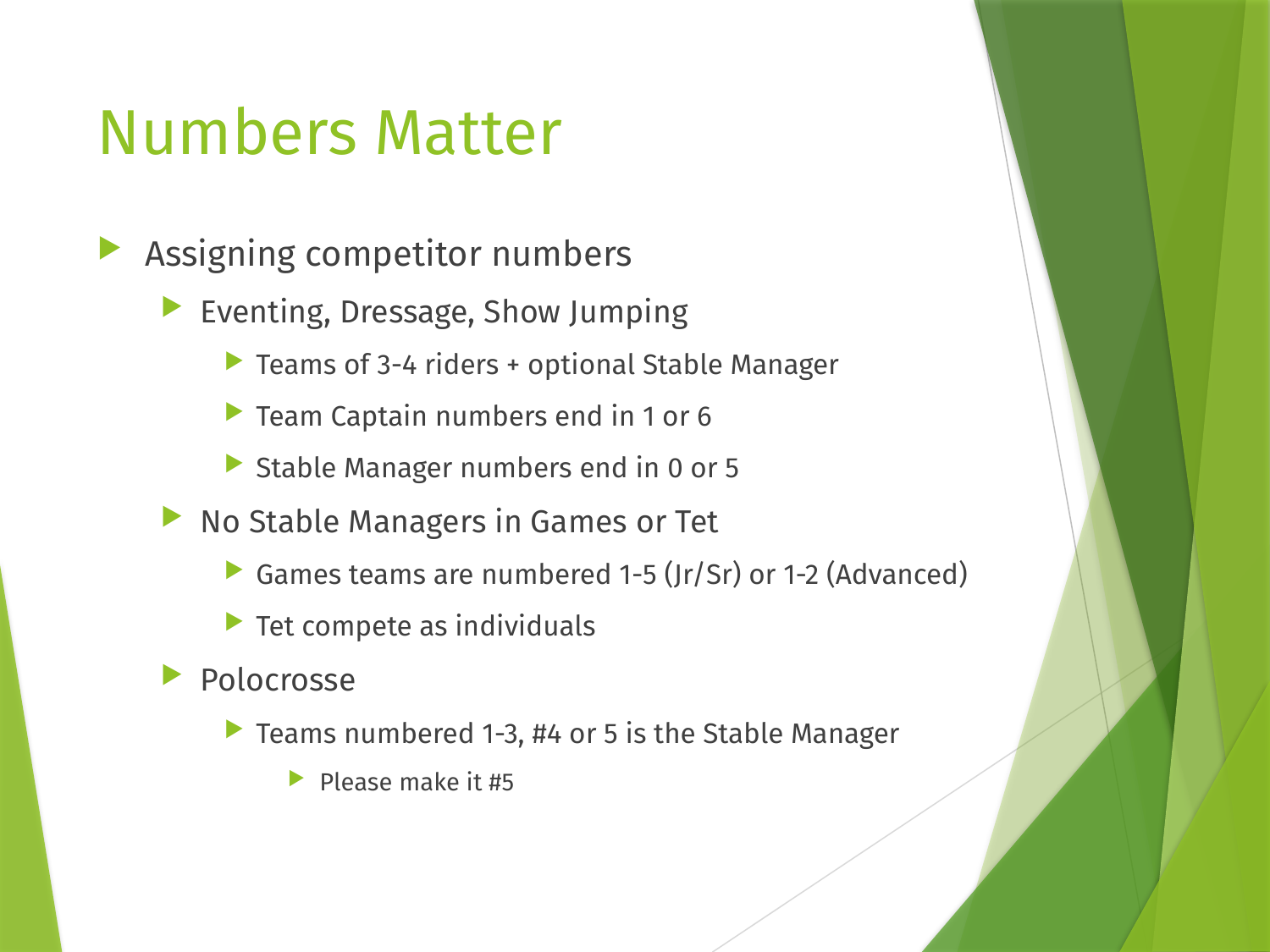

# Numbers Matter
Assigning competitor numbers
Eventing, Dressage, Show Jumping
Teams of 3-4 riders + optional Stable Manager
Team Captain numbers end in 1 or 6
Stable Manager numbers end in 0 or 5
No Stable Managers in Games or Tet
Games teams are numbered 1-5 (Jr/Sr) or 1-2 (Advanced)
Tet compete as individuals
Polocrosse
Teams numbered 1-3, #4 or 5 is the Stable Manager
Please make it #5